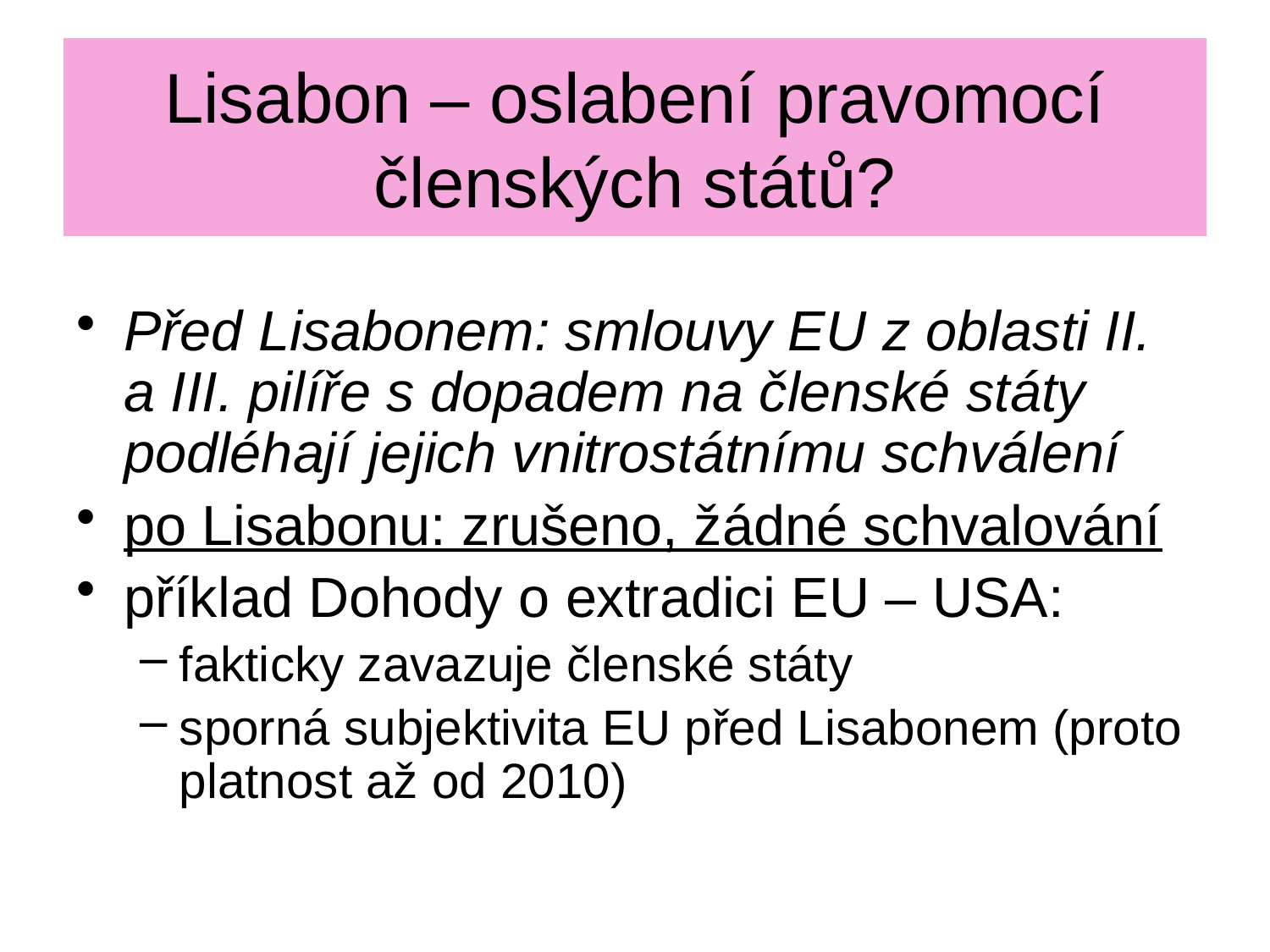

# Lisabon – oslabení pravomocí členských států?
Před Lisabonem: smlouvy EU z oblasti II. a III. pilíře s dopadem na členské státy podléhají jejich vnitrostátnímu schválení
po Lisabonu: zrušeno, žádné schvalování
příklad Dohody o extradici EU – USA:
fakticky zavazuje členské státy
sporná subjektivita EU před Lisabonem (proto platnost až od 2010)